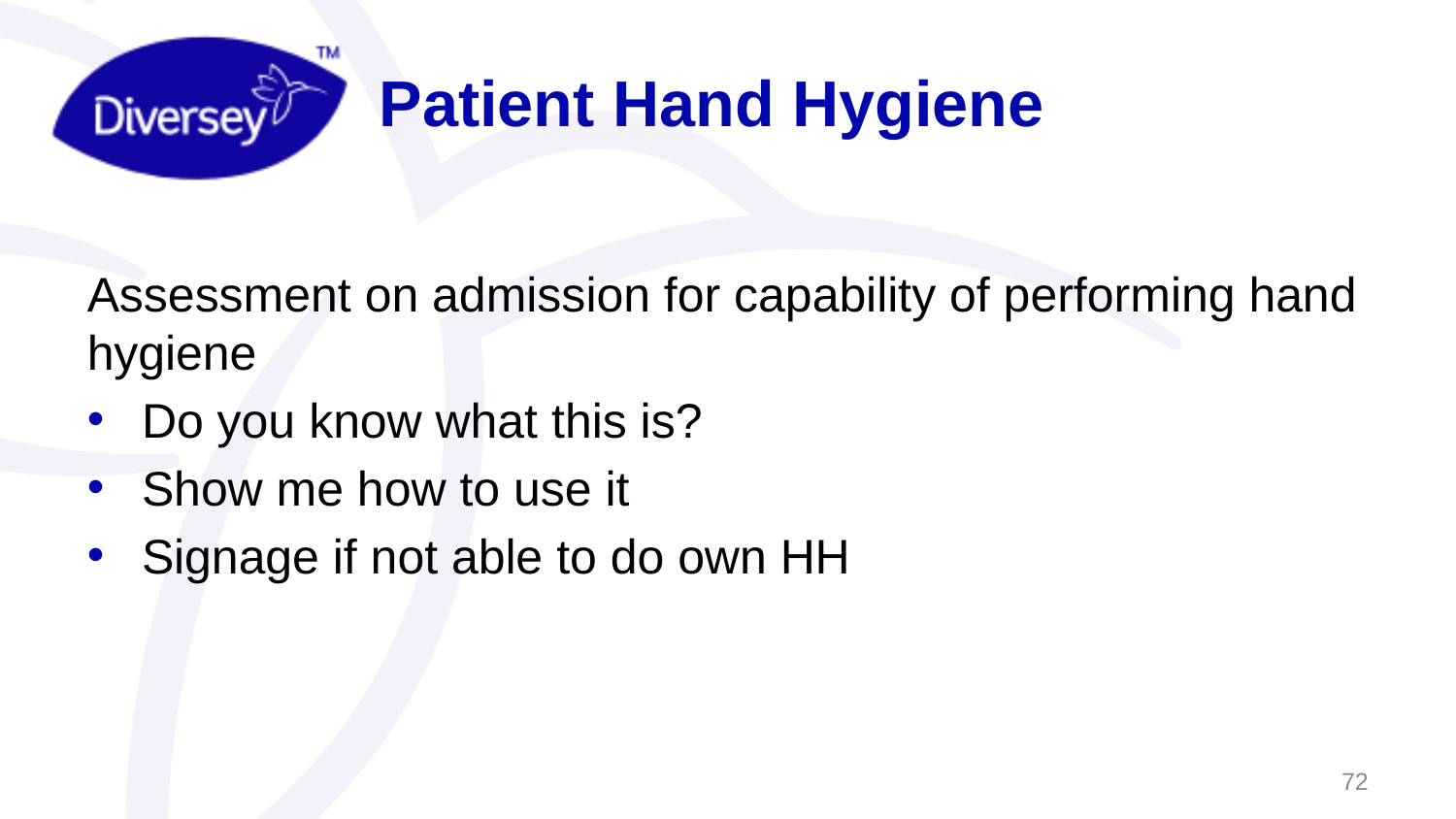

# Patient Hand Hygiene
Assessment on admission for capability of performing hand hygiene
Do you know what this is?
Show me how to use it
Signage if not able to do own HH

72